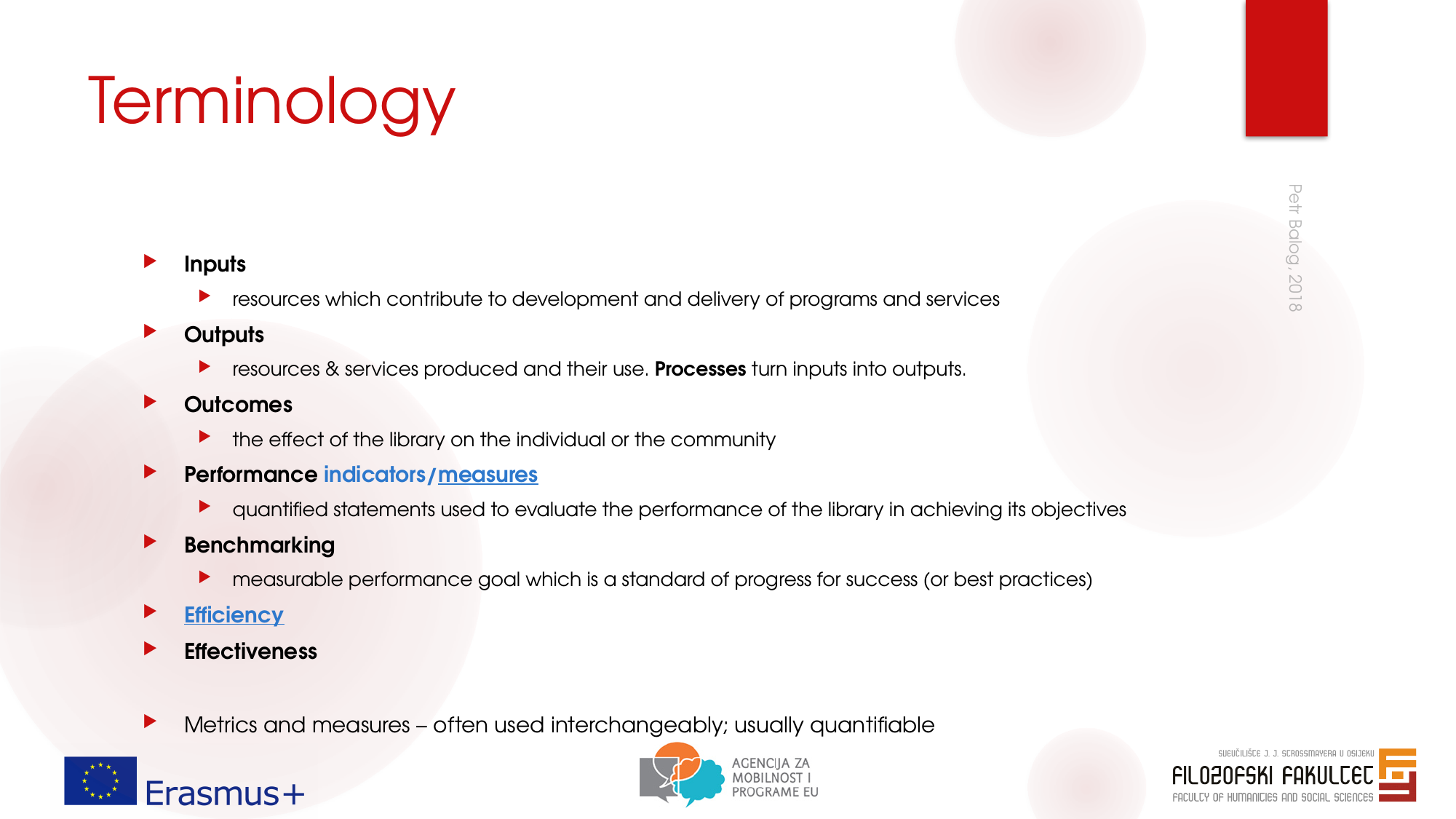

# Terminology
Inputs
resources which contribute to development and delivery of programs and services
Outputs
resources & services produced and their use. Processes turn inputs into outputs.
Outcomes
the effect of the library on the individual or the community
Performance indicators/measures
quantified statements used to evaluate the performance of the library in achieving its objectives
Benchmarking
measurable performance goal which is a standard of progress for success (or best practices)
Efficiency
Effectiveness

Metrics and measures – often used interchangeably; usually quantifiable
Petr Balog, 2018